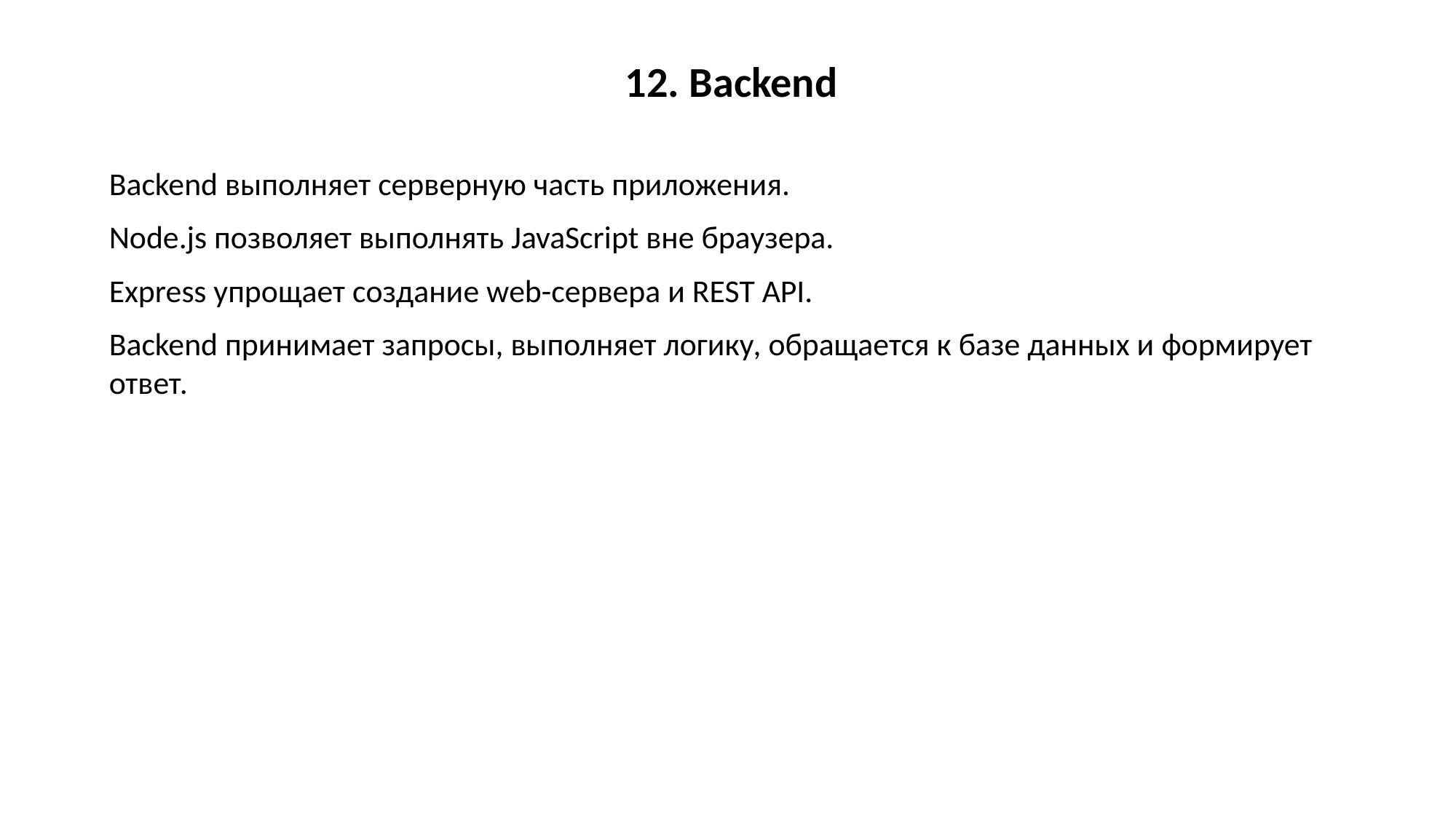

12. Backend
Backend выполняет серверную часть приложения.
Node.js позволяет выполнять JavaScript вне браузера.
Express упрощает создание web-сервера и REST API.
Backend принимает запросы, выполняет логику, обращается к базе данных и формирует ответ.